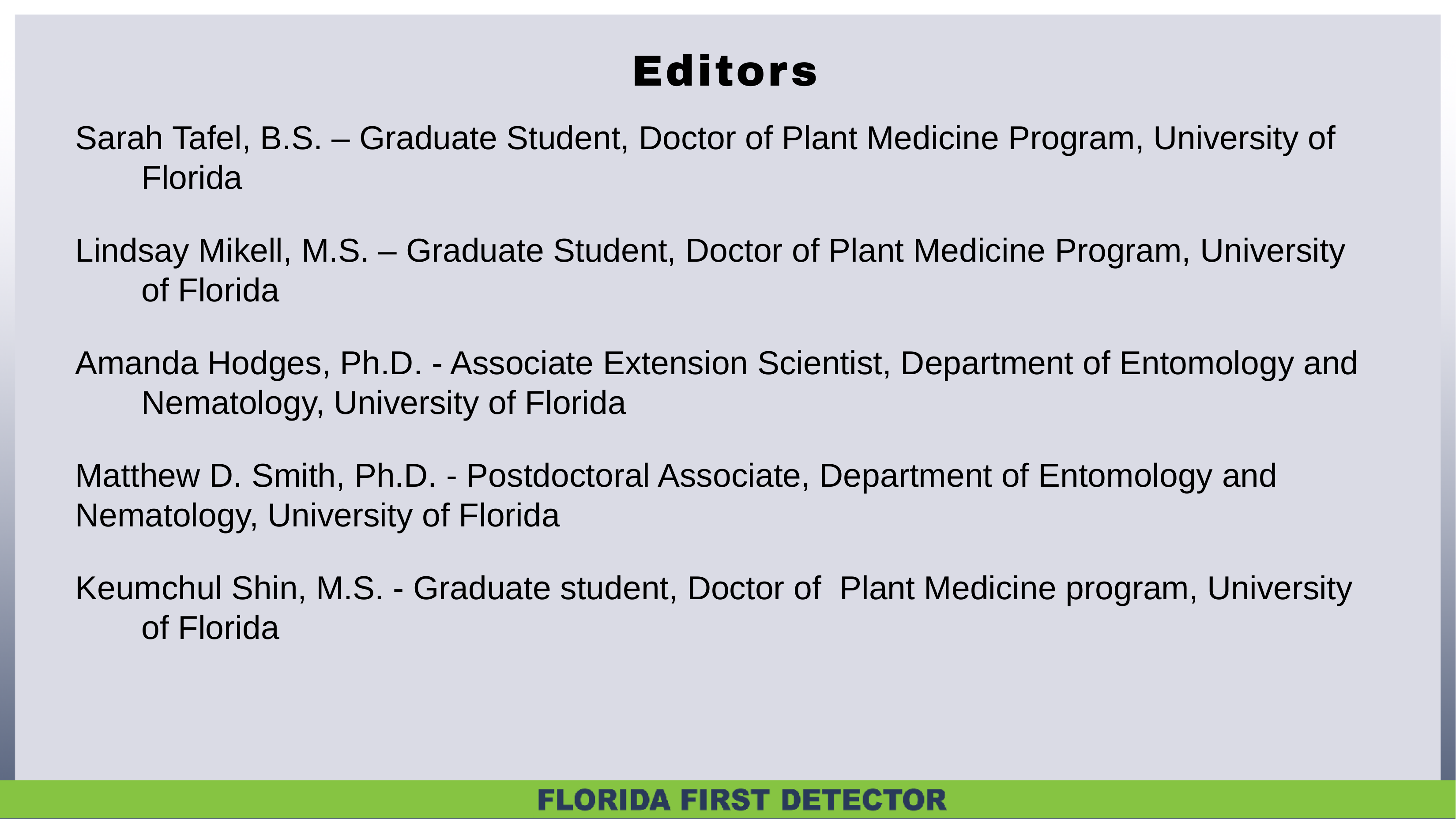

Editors
Sarah Tafel, B.S. – Graduate Student, Doctor of Plant Medicine Program, University of 	Florida
Lindsay Mikell, M.S. – Graduate Student, Doctor of Plant Medicine Program, University 	of Florida
Amanda Hodges, Ph.D. - Associate Extension Scientist, Department of Entomology and 	Nematology, University of Florida
Matthew D. Smith, Ph.D. - Postdoctoral Associate, Department of Entomology and 	Nematology, University of Florida
Keumchul Shin, M.S. - Graduate student, Doctor of  Plant Medicine program, University 	of Florida